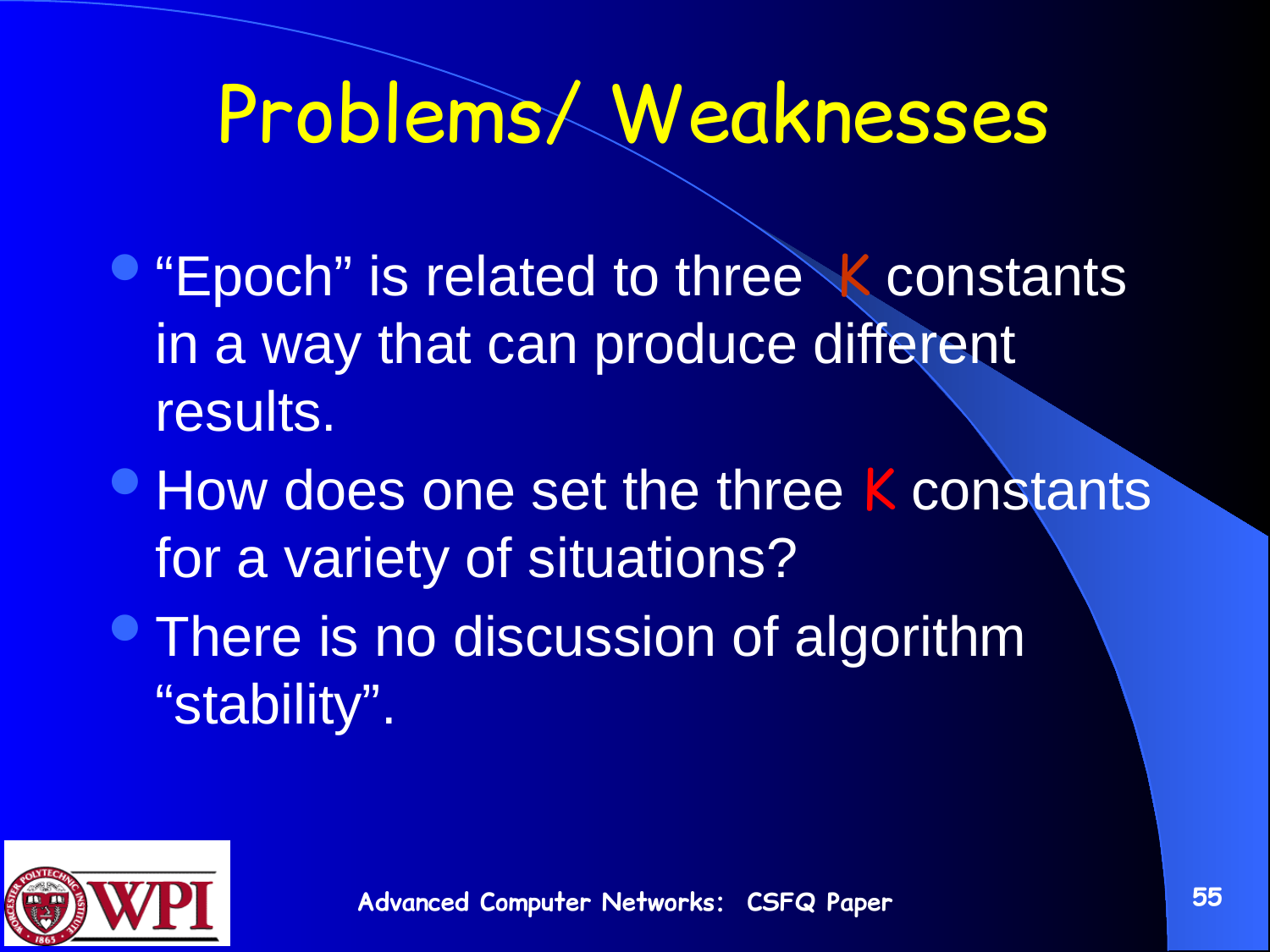

# Problems/ Weaknesses
“Epoch” is related to three  K constants in a way that can produce different results.
How does one set the three K constants for a variety of situations?
There is no discussion of algorithm “stability”.
55
Advanced Computer Networks:  CSFQ Paper